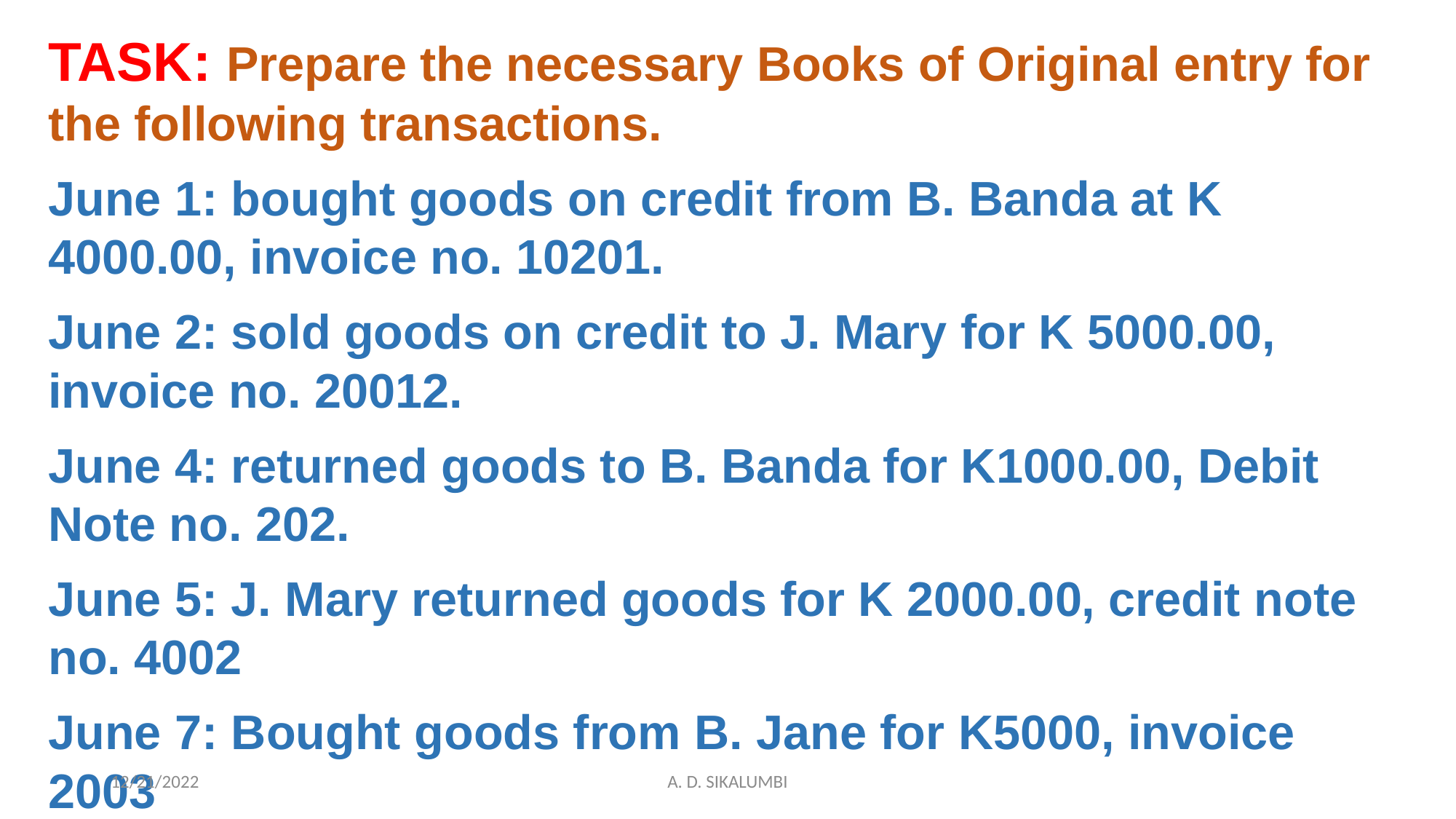

TASK: Prepare the necessary Books of Original entry for the following transactions.
June 1: bought goods on credit from B. Banda at K 4000.00, invoice no. 10201.
June 2: sold goods on credit to J. Mary for K 5000.00, invoice no. 20012.
June 4: returned goods to B. Banda for K1000.00, Debit Note no. 202.
June 5: J. Mary returned goods for K 2000.00, credit note no. 4002
June 7: Bought goods from B. Jane for K5000, invoice 2003
12/21/2022
A. D. SIKALUMBI